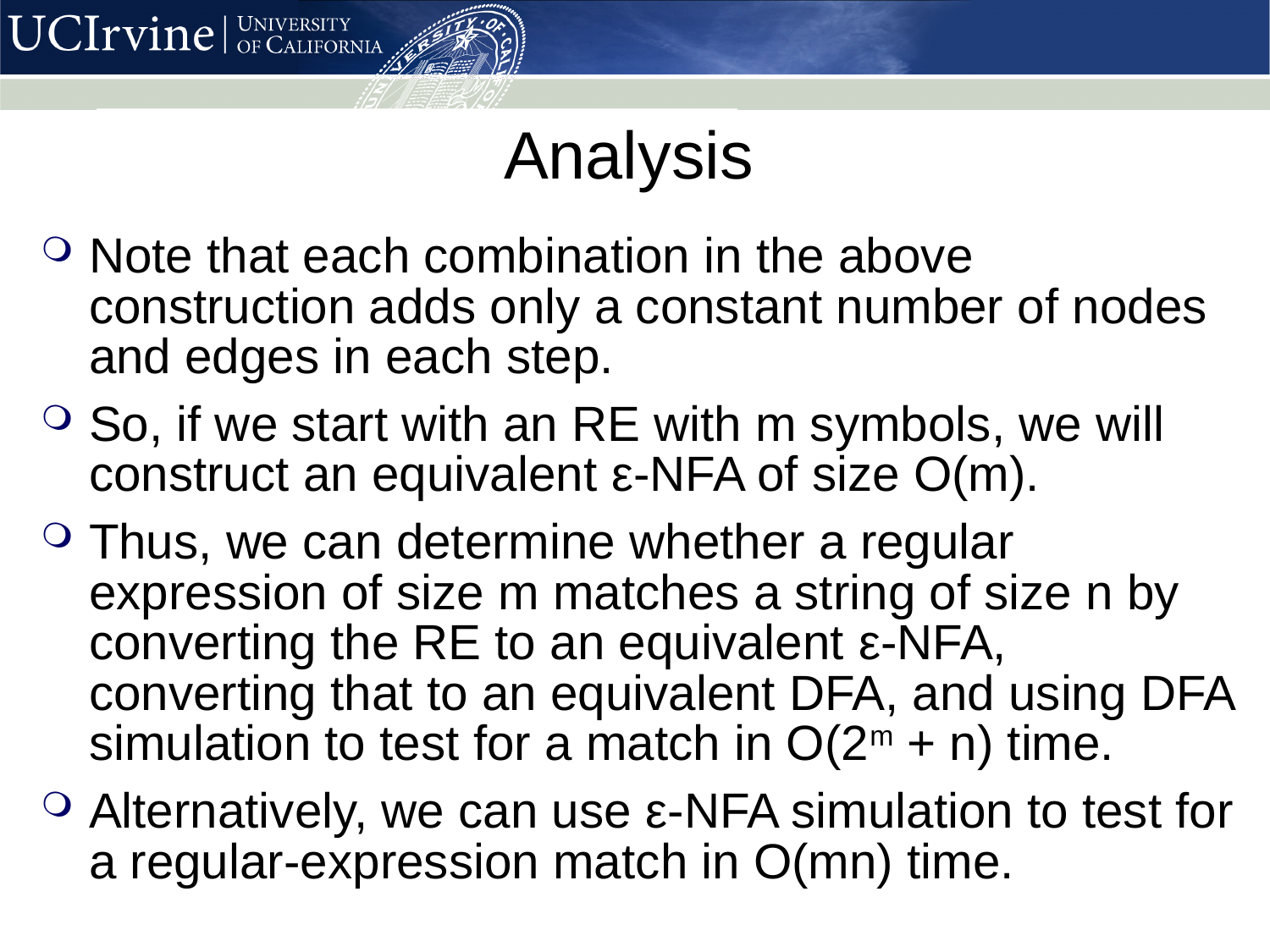

# Analysis
Note that each combination in the above construction adds only a constant number of nodes and edges in each step.
So, if we start with an RE with m symbols, we will construct an equivalent ε-NFA of size O(m).
Thus, we can determine whether a regular expression of size m matches a string of size n by converting the RE to an equivalent ε-NFA, converting that to an equivalent DFA, and using DFA simulation to test for a match in O(2m + n) time.
Alternatively, we can use ε-NFA simulation to test for a regular-expression match in O(mn) time.